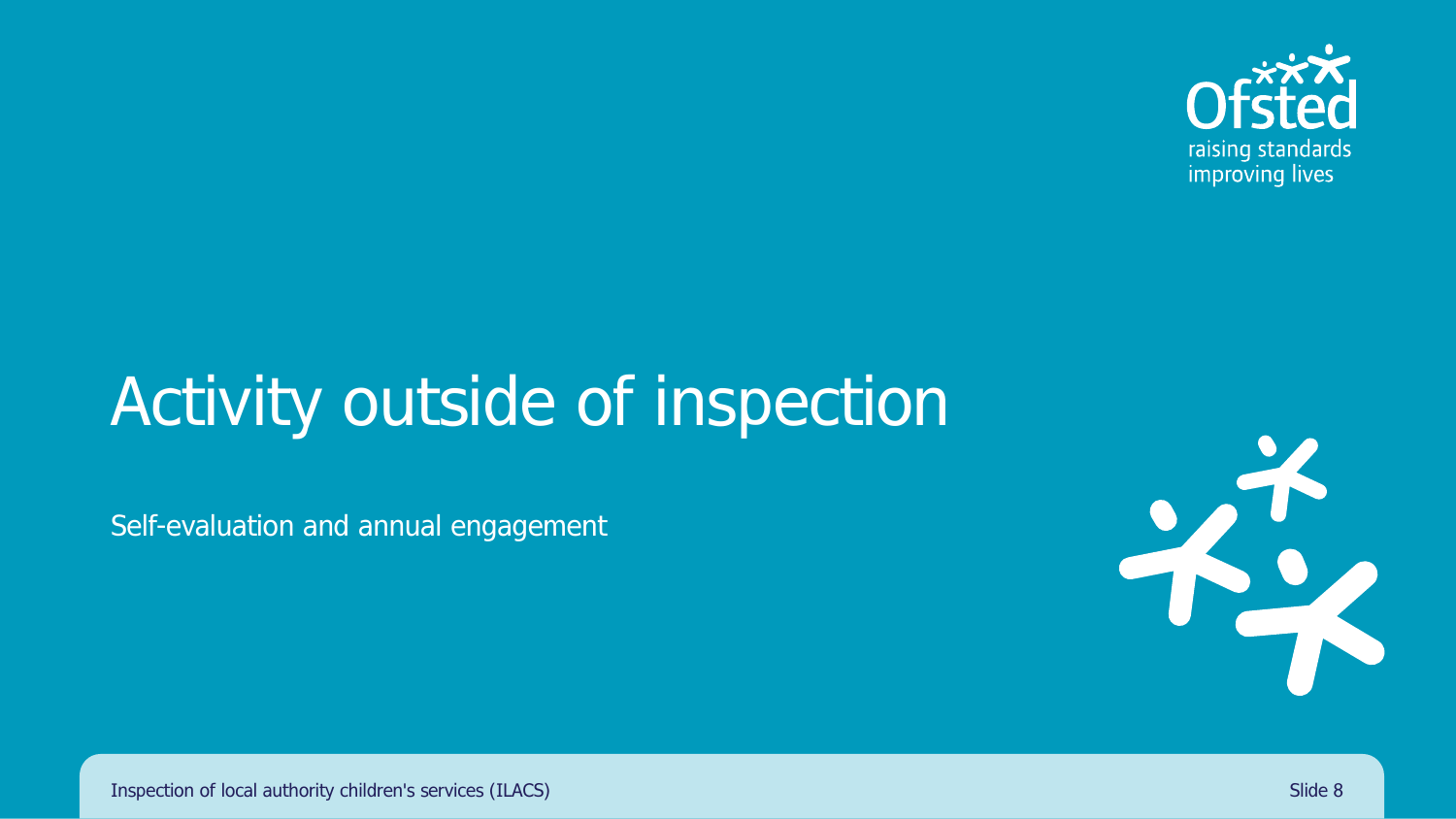

# Activity outside of inspection Self-evaluation and annual engagement
Inspection of local authority children's services (ILACS)
Slide 8